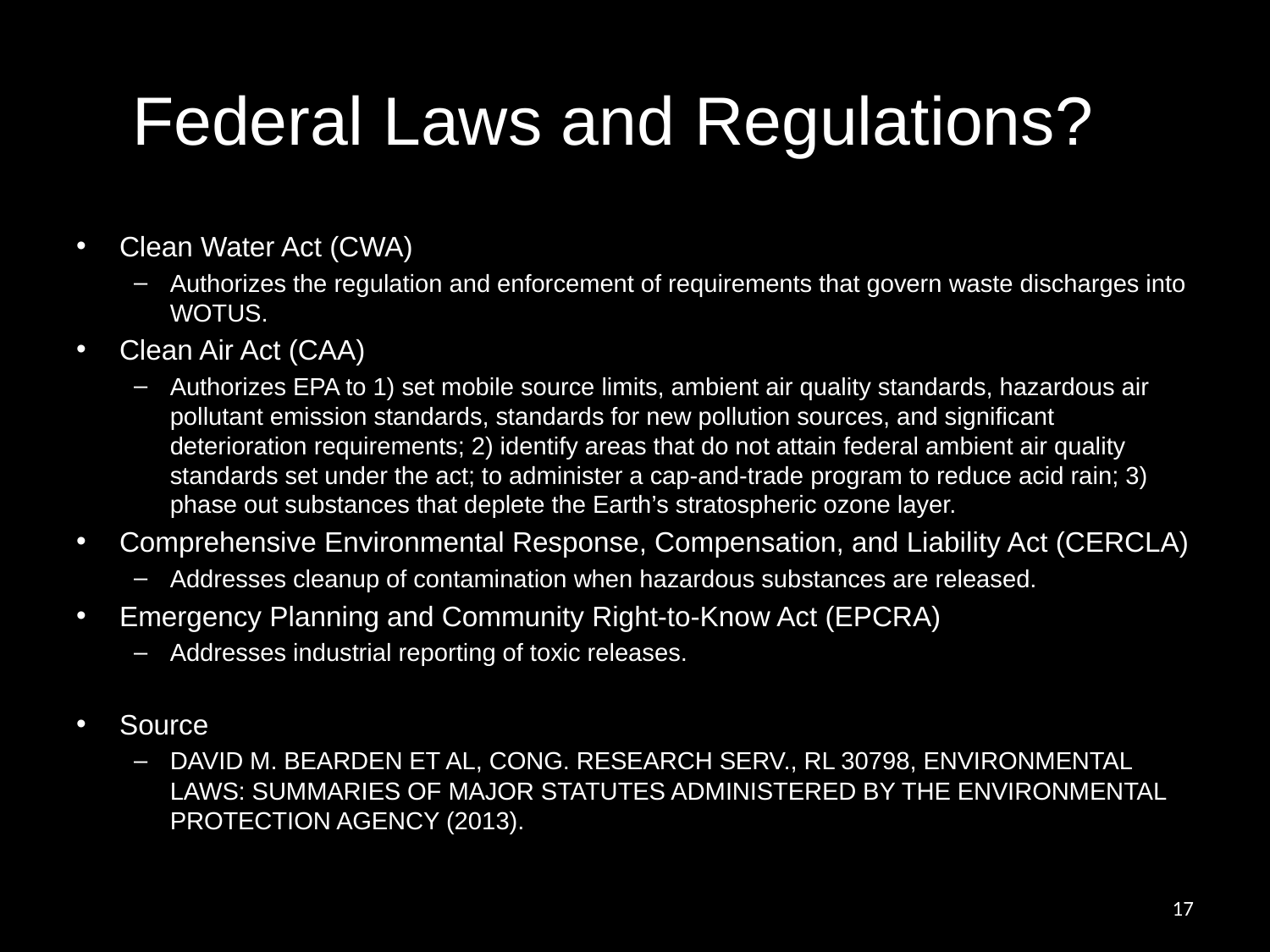

# Federal Laws and Regulations?
Clean Water Act (CWA)
Authorizes the regulation and enforcement of requirements that govern waste discharges into WOTUS.
Clean Air Act (CAA)
Authorizes EPA to 1) set mobile source limits, ambient air quality standards, hazardous air pollutant emission standards, standards for new pollution sources, and significant deterioration requirements; 2) identify areas that do not attain federal ambient air quality standards set under the act; to administer a cap-and-trade program to reduce acid rain; 3) phase out substances that deplete the Earth’s stratospheric ozone layer.
Comprehensive Environmental Response, Compensation, and Liability Act (CERCLA)
Addresses cleanup of contamination when hazardous substances are released.
Emergency Planning and Community Right-to-Know Act (EPCRA)
Addresses industrial reporting of toxic releases.

Source
David M. Bearden et al, Cong. Research Serv., RL 30798, Environmental Laws: Summaries of Major Statutes Administered by the Environmental Protection Agency (2013).

17